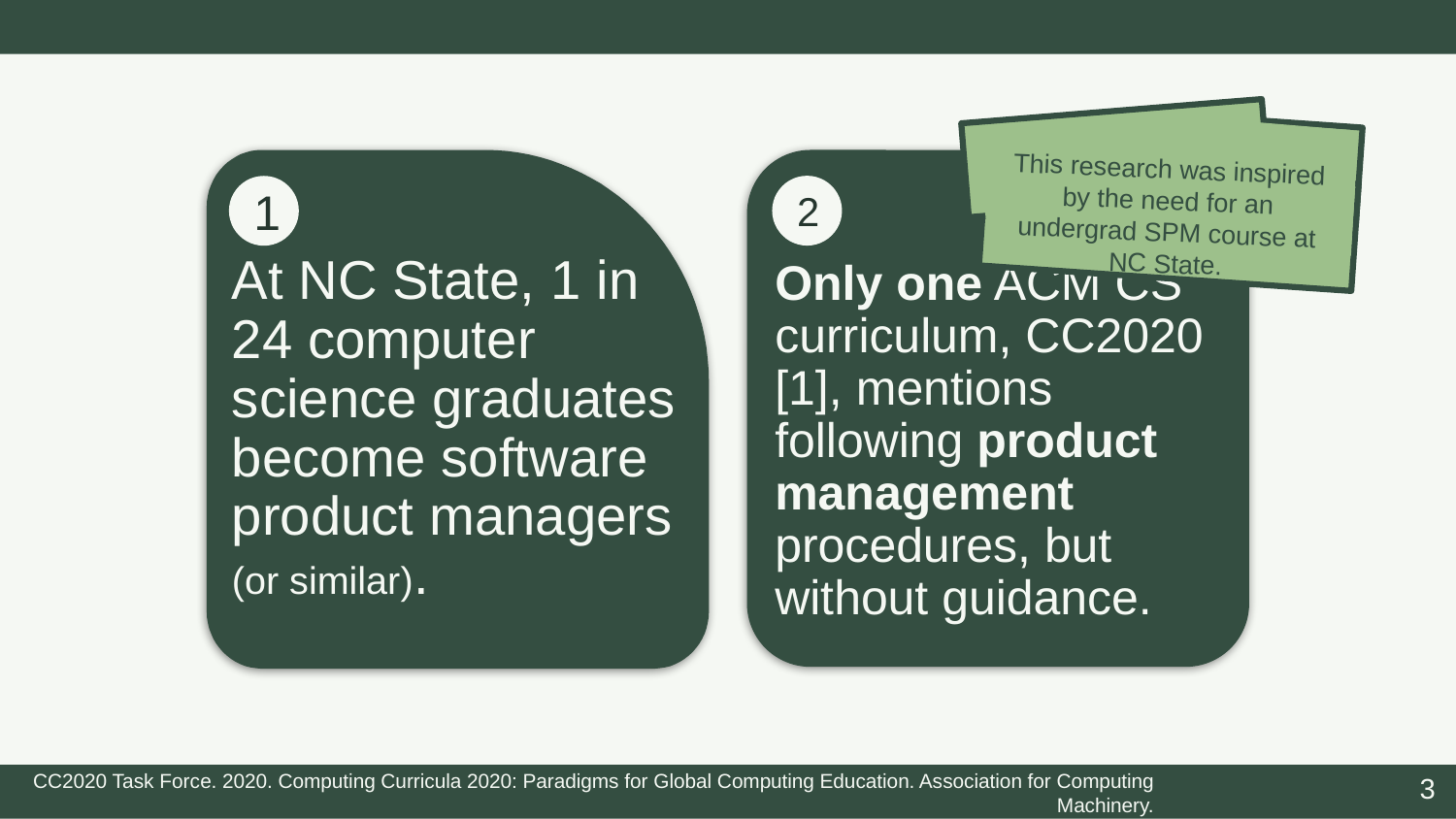

This research was inspired by the need for an undergrad SPM course at NC State.

2
Only one ACM CS curriculum, CC2020 [1], mentions following product management procedures, but  without guidance.
1

At NC State, 1 in 24 computer science graduates become software product managers (or similar).
3
CC2020 Task Force. 2020. Computing Curricula 2020: Paradigms for Global Computing Education. Association for Computing Machinery.